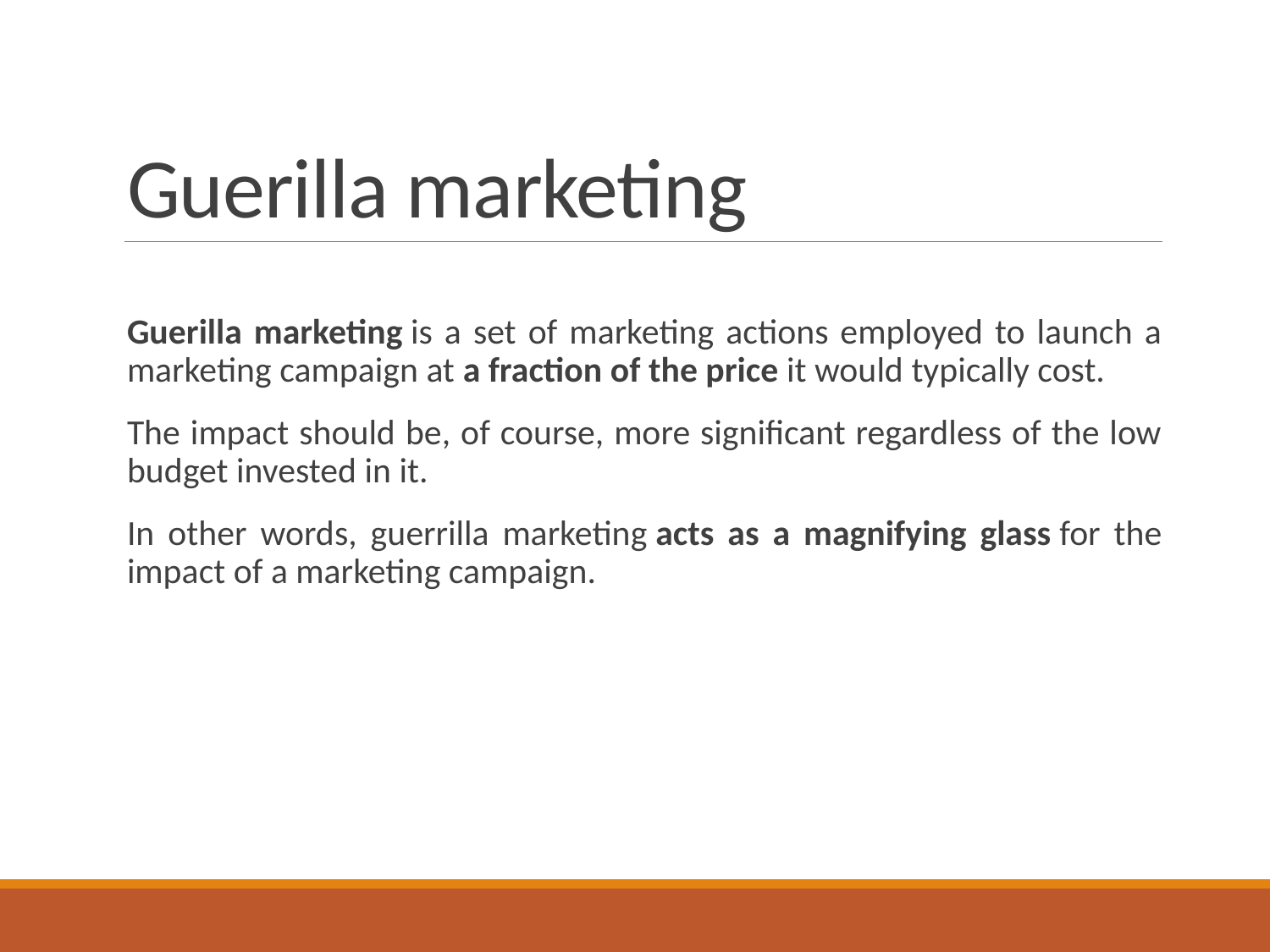

# Guerilla marketing
Guerilla marketing is a set of marketing actions employed to launch a marketing campaign at a fraction of the price it would typically cost.
The impact should be, of course, more significant regardless of the low budget invested in it.
In other words, guerrilla marketing acts as a magnifying glass for the impact of a marketing campaign.